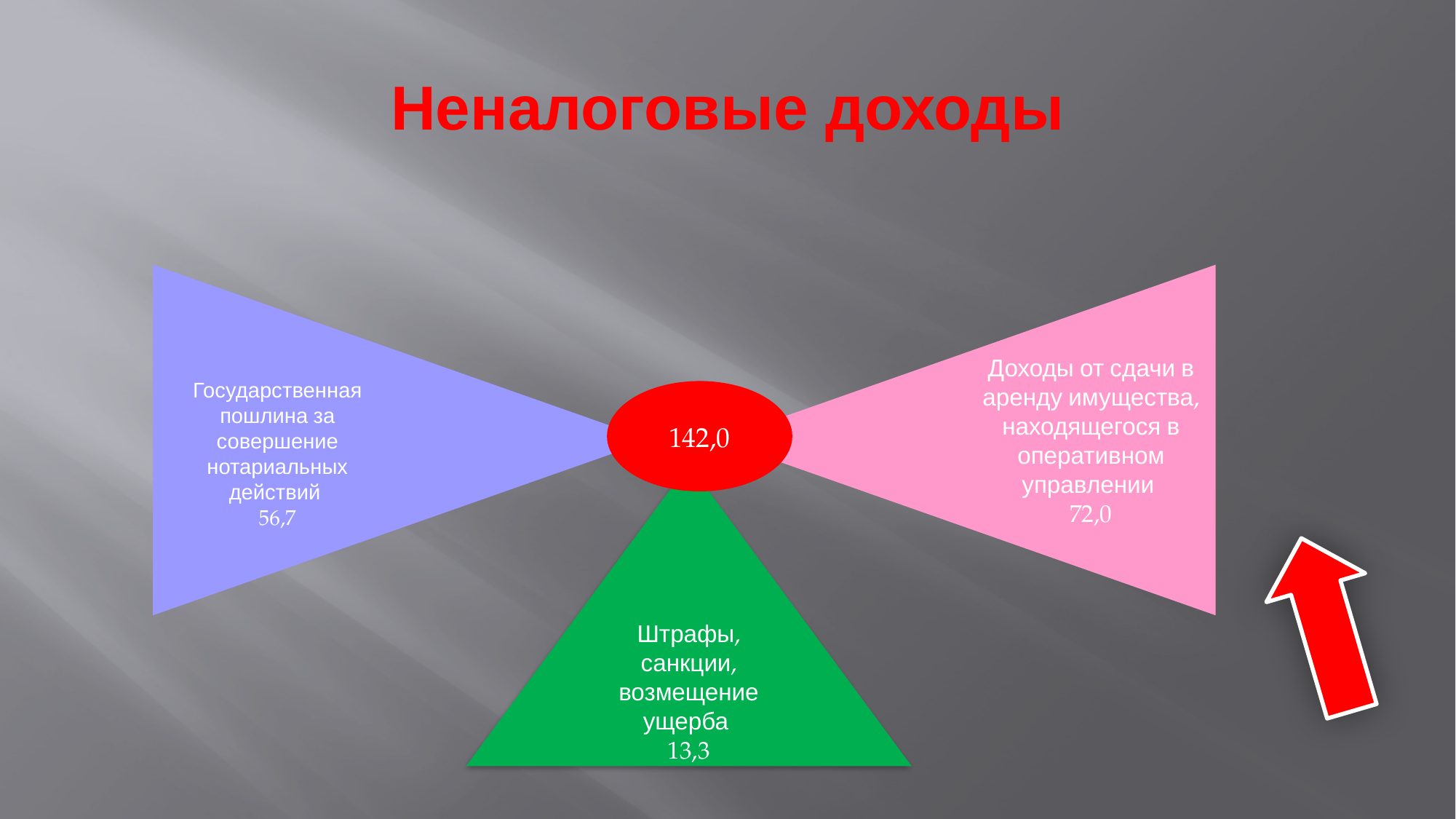

# Неналоговые доходы
Доходы от сдачи в аренду имущества, находящегося в оперативном управлении
72,0

Государственная пошлина за совершение нотариальных действий
56,7
142,0
Штрафы, санкции, возмещение ущерба
13,3